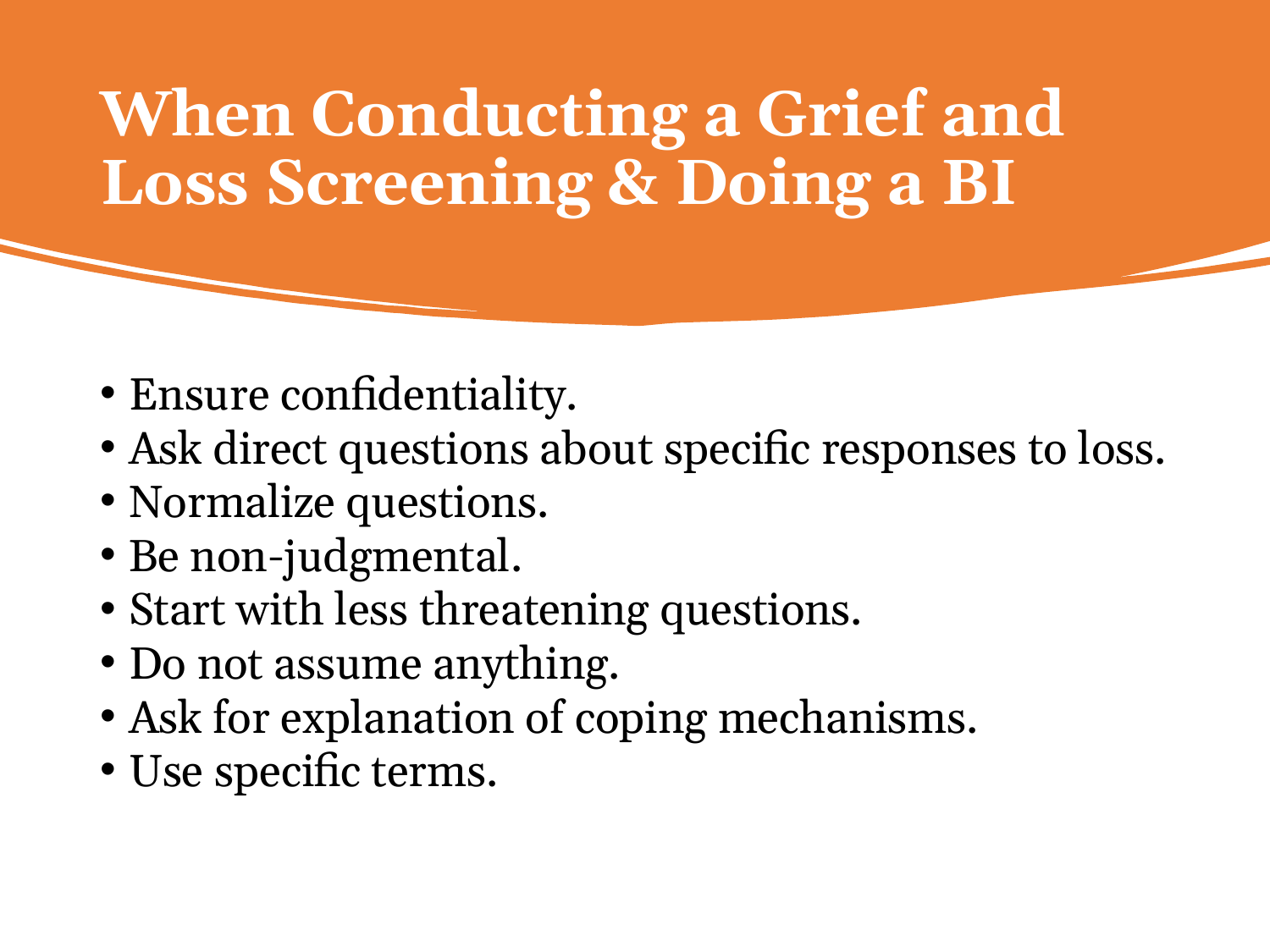

# When Conducting a Grief and Loss Screening & Doing a BI
Ensure confidentiality.
Ask direct questions about specific responses to loss.
Normalize questions.
Be non-judgmental.
Start with less threatening questions.
Do not assume anything.
Ask for explanation of coping mechanisms.
Use specific terms.